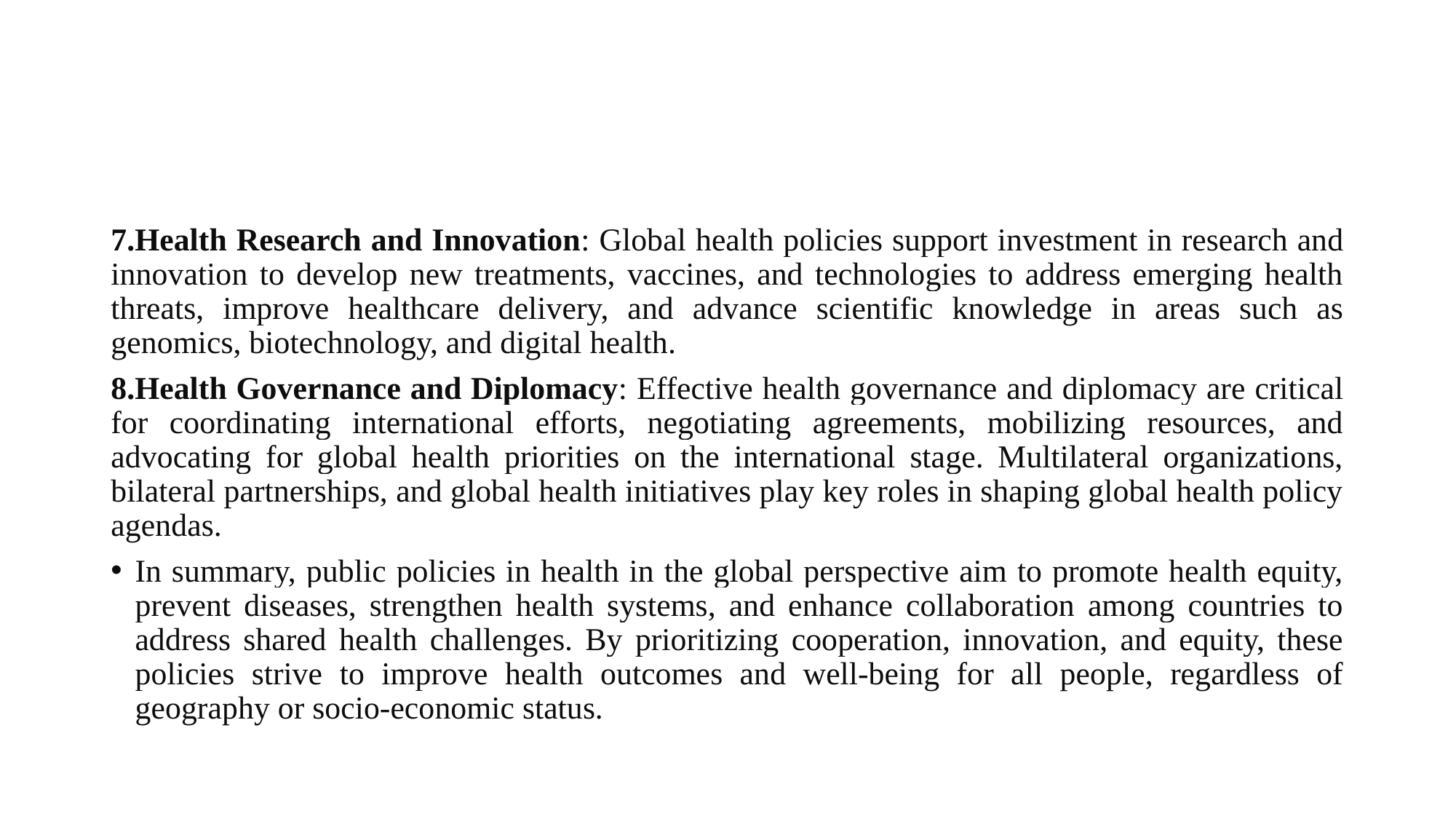

#
7.Health Research and Innovation: Global health policies support investment in research and innovation to develop new treatments, vaccines, and technologies to address emerging health threats, improve healthcare delivery, and advance scientific knowledge in areas such as genomics, biotechnology, and digital health.
8.Health Governance and Diplomacy: Effective health governance and diplomacy are critical for coordinating international efforts, negotiating agreements, mobilizing resources, and advocating for global health priorities on the international stage. Multilateral organizations, bilateral partnerships, and global health initiatives play key roles in shaping global health policy agendas.
In summary, public policies in health in the global perspective aim to promote health equity, prevent diseases, strengthen health systems, and enhance collaboration among countries to address shared health challenges. By prioritizing cooperation, innovation, and equity, these policies strive to improve health outcomes and well-being for all people, regardless of geography or socio-economic status.